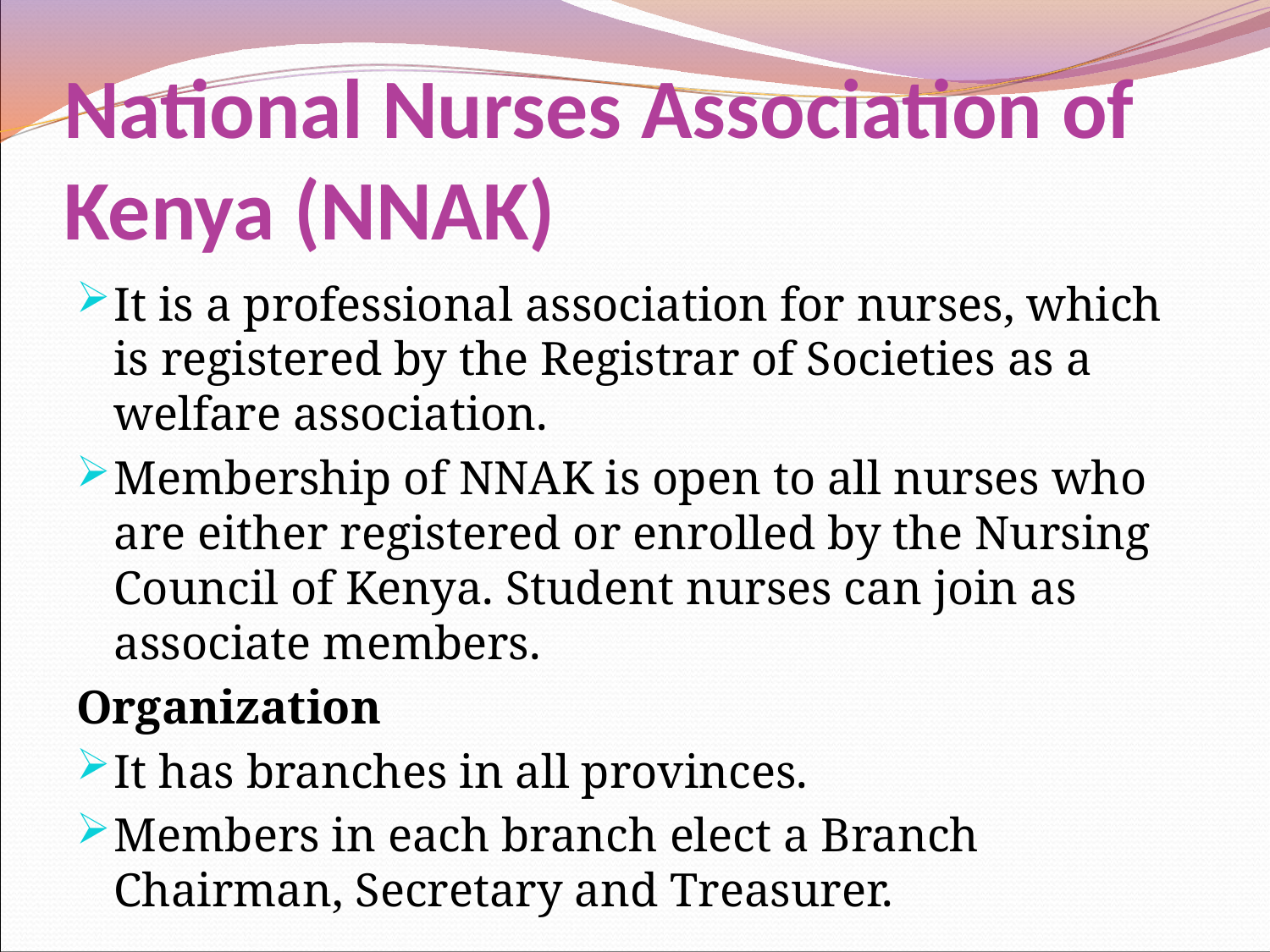

# National Nurses Association of Kenya (NNAK)
It is a professional association for nurses, which is registered by the Registrar of Societies as a welfare association.
Membership of NNAK is open to all nurses who are either registered or enrolled by the Nursing Council of Kenya. Student nurses can join as associate members.
Organization
It has branches in all provinces.
Members in each branch elect a Branch Chairman, Secretary and Treasurer.